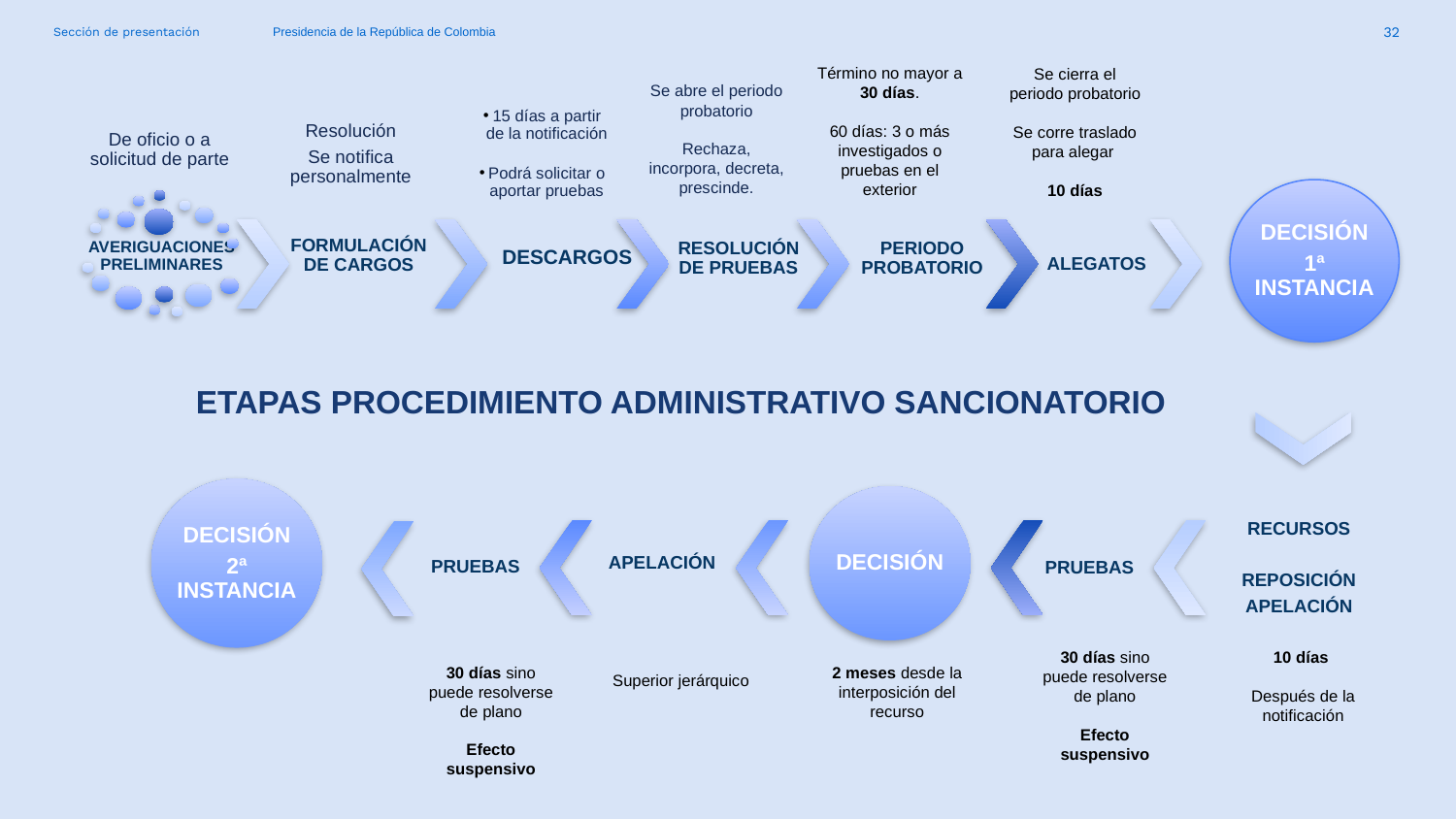

Sección de presentación
Término no mayor a 30 días.

60 días: 3 o más investigados o pruebas en el exterior
Se cierra el periodo probatorio

Se corre traslado para alegar

10 días
Se abre el periodo probatorio

Rechaza, incorpora, decreta, prescinde.
De oficio o a solicitud de parte
15 días a partir de la notificación

Podrá solicitar o aportar pruebas
Resolución
Se notifica personalmente
DECISIÓN
1ª INSTANCIA

DESCARGOS
RESOLUCIÓN DE PRUEBAS
PERIODO PROBATORIO

ALEGATOS
AVERIGUACIONES PRELIMINARES

FORMULACIÓN DE CARGOS

ETAPAS PROCEDIMIENTO ADMINISTRATIVO SANCIONATORIO

DECISIÓN
2ª INSTANCIA
DECISIÓN
RECURSOS

REPOSICIÓN
APELACIÓN
APELACIÓN
PRUEBAS

PRUEBAS

30 días sino puede resolverse de plano

Efecto suspensivo
10 días

Después de la notificación
30 días sino puede resolverse de plano

Efecto suspensivo
2 meses desde la interposición del recurso
Superior jerárquico